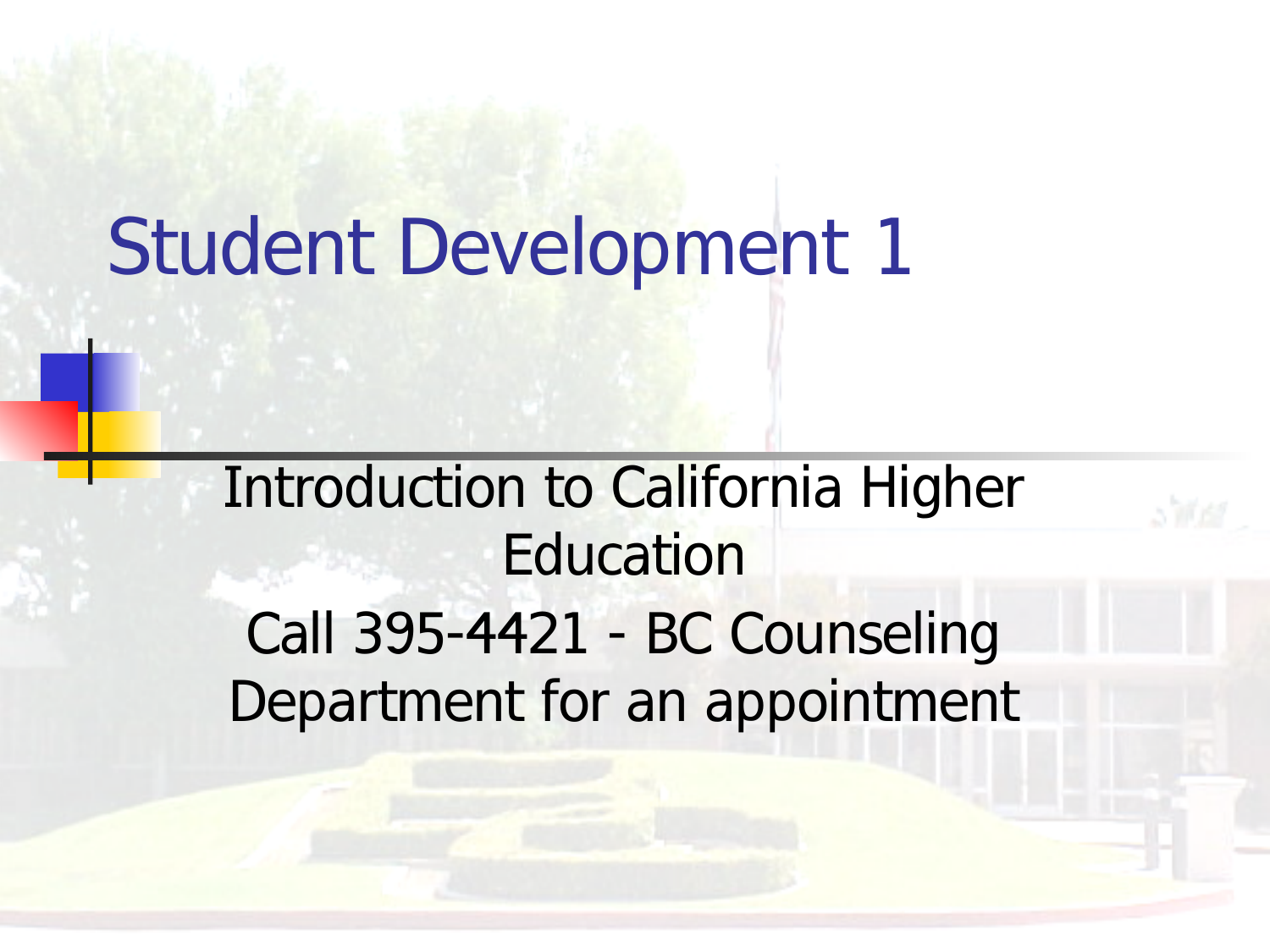

# Student Development 1
Introduction to California Higher Education
Call 395-4421 - BC Counseling Department for an appointment